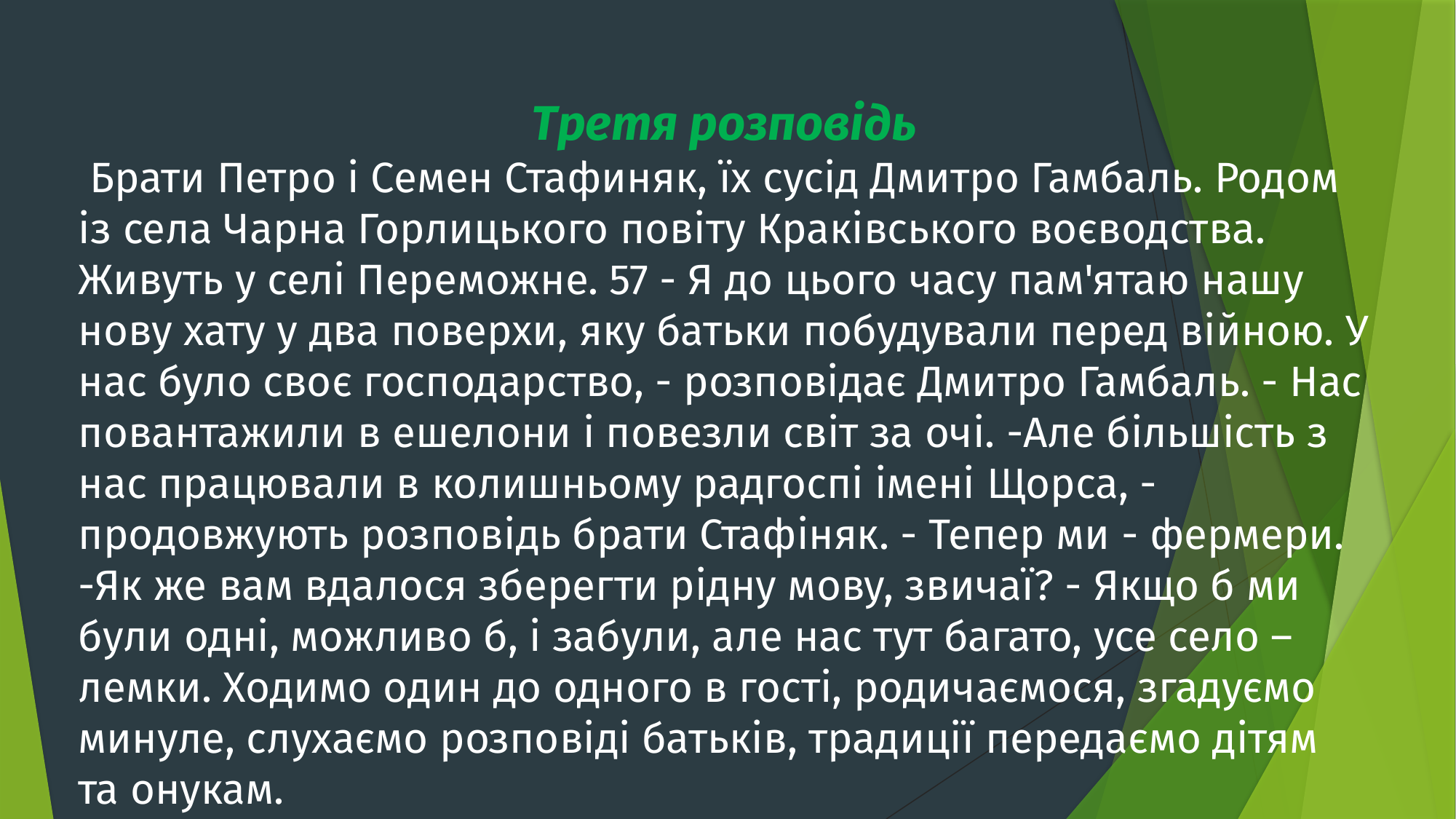

Третя розповідь
 Брати Петро і Семен Стафиняк, їх сусід Дмитро Гамбаль. Родом із села Чарна Горлицького повіту Краківського воєводства. Живуть у селі Переможне. 57 - Я до цього часу пам'ятаю нашу нову хату у два поверхи, яку батьки побудували перед війною. У нас було своє господарство, - розповідає Дмитро Гамбаль. - Нас повантажили в ешелони і повезли світ за очі. -Але більшість з нас працювали в колишньому радгоспі імені Щорса, - продовжують розповідь брати Стафіняк. - Тепер ми - фермери. -Як же вам вдалося зберегти рідну мову, звичаї? - Якщо б ми були одні, можливо б, і забули, але нас тут багато, усе село – лемки. Ходимо один до одного в гості, родичаємося, згадуємо минуле, слухаємо розповіді батьків, традиції передаємо дітям та онукам.